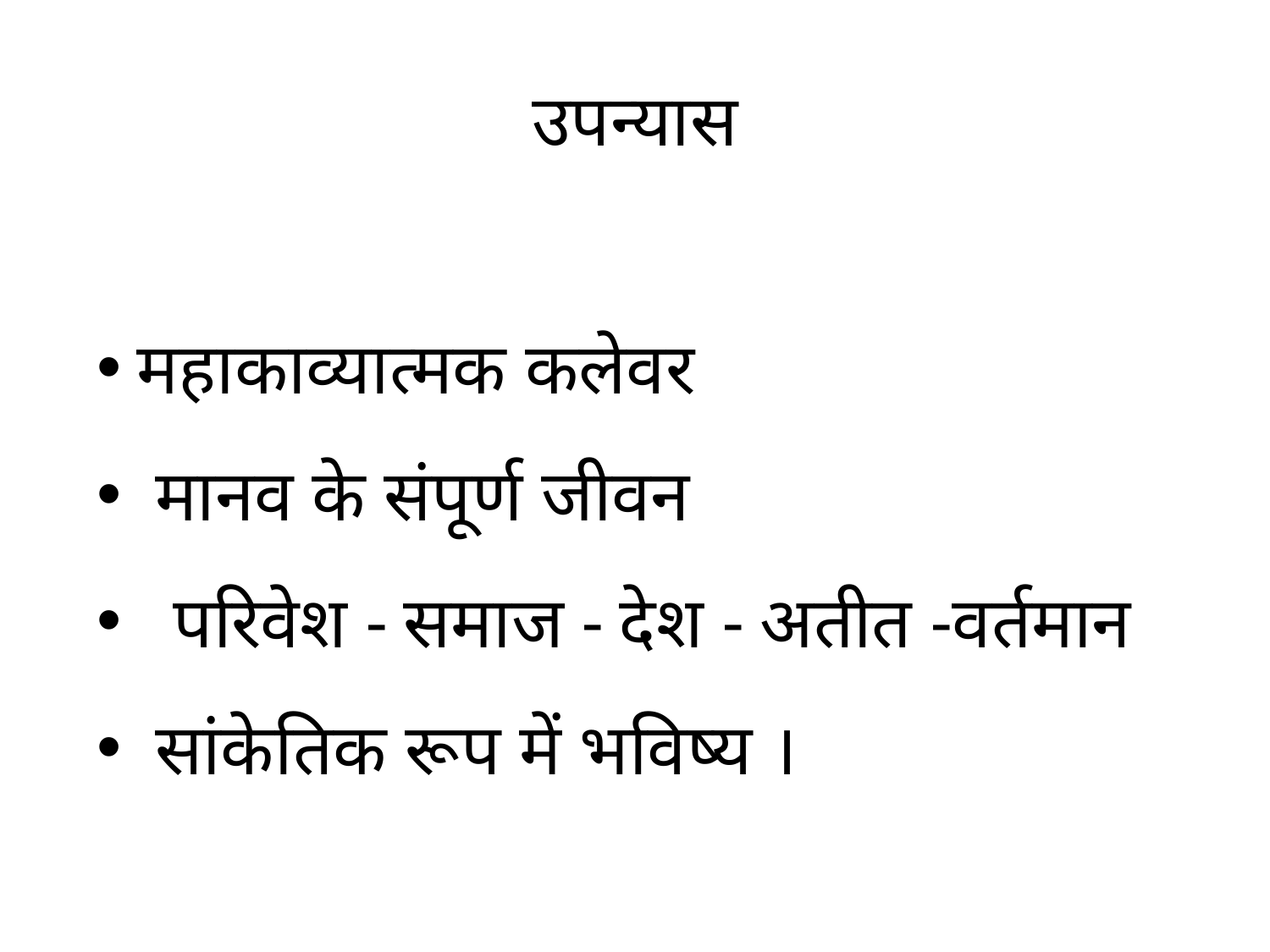

# उपन्यास
महाकाव्यात्मक कलेवर
 मानव के संपूर्ण जीवन
  परिवेश - समाज - देश - अतीत -वर्तमान
 सांकेतिक रूप में भविष्य ।